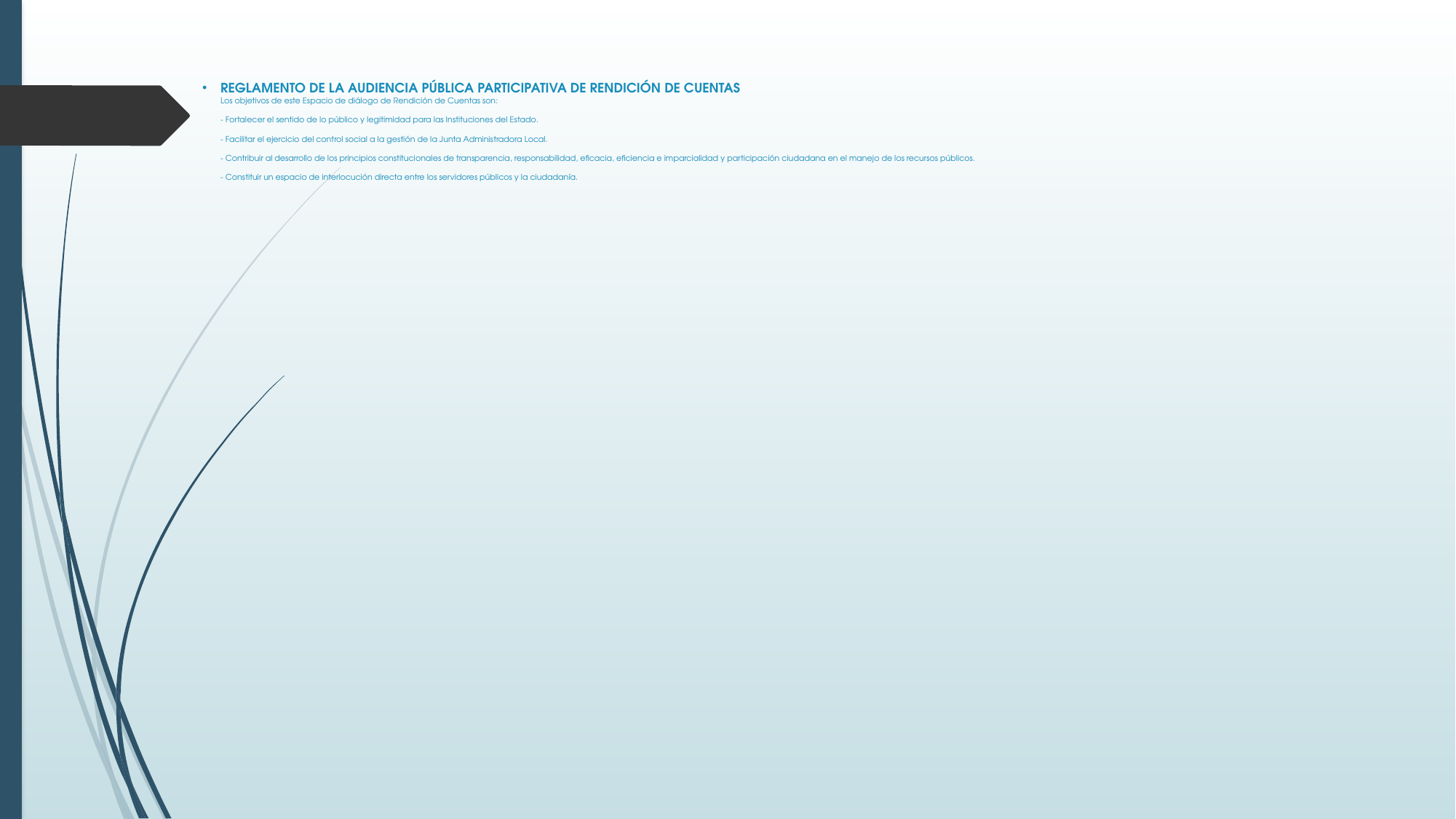

# REGLAMENTO DE LA AUDIENCIA PÚBLICA PARTICIPATIVA DE RENDICIÓN DE CUENTAS Los objetivos de este Espacio de diálogo de Rendición de Cuentas son:   - Fortalecer el sentido de lo público y legitimidad para las Instituciones del Estado.   - Facilitar el ejercicio del control social a la gestión de la Junta Administradora Local.   - Contribuir al desarrollo de los principios constitucionales de transparencia, responsabilidad, eficacia, eficiencia e imparcialidad y participación ciudadana en el manejo de los recursos públicos.   - Constituir un espacio de interlocución directa entre los servidores públicos y la ciudadanía.